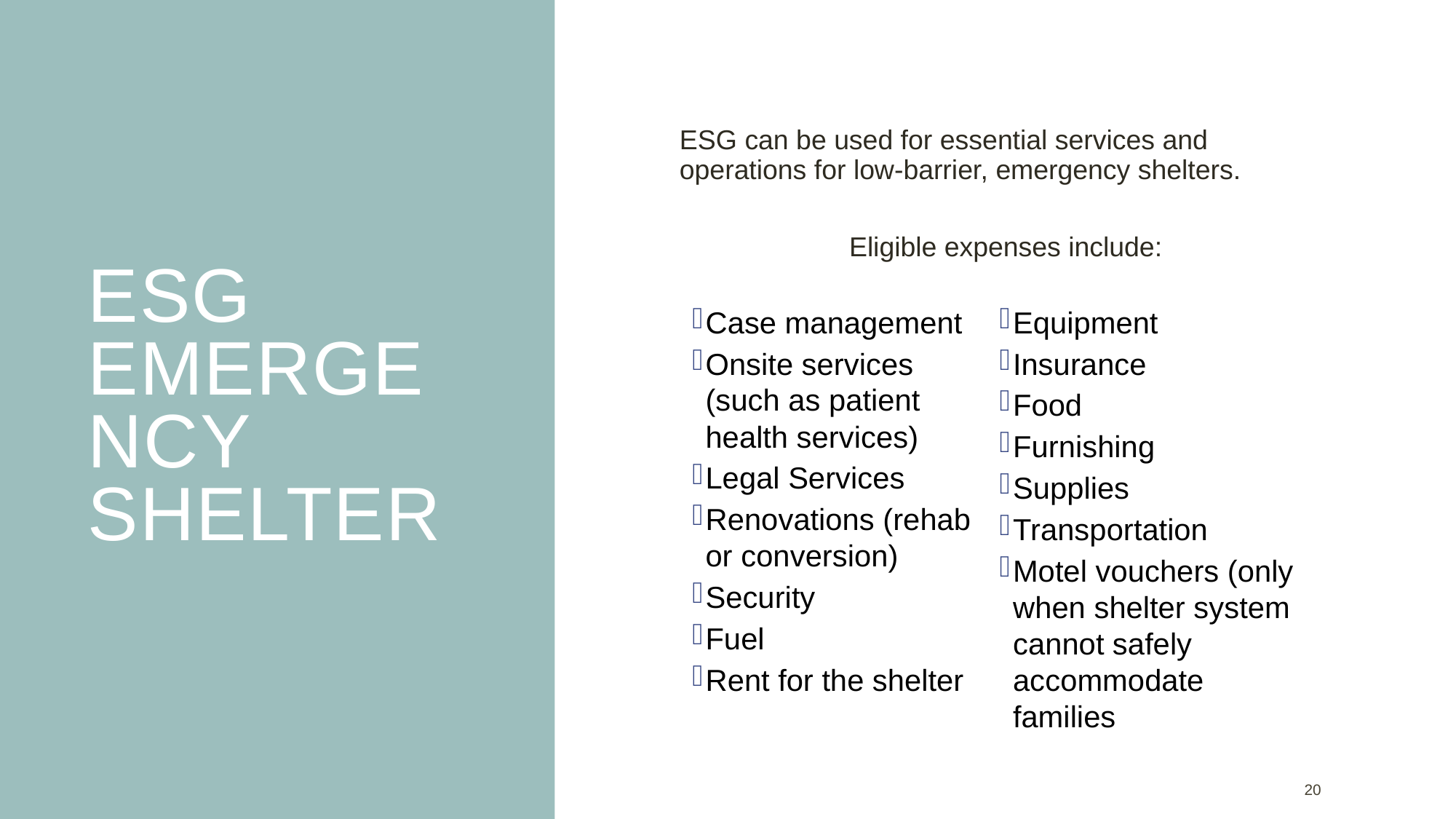

# ESG Emergency Shelter
ESG can be used for essential services and  operations for low-barrier, emergency shelters.

Eligible expenses include:
Case management
Onsite services (such as patient health services)
Legal Services
Renovations (rehab or conversion)
Security
Fuel
Rent for the shelter

Equipment
Insurance
Food
Furnishing
Supplies
Transportation
Motel vouchers (only when shelter system cannot safely accommodate families

20